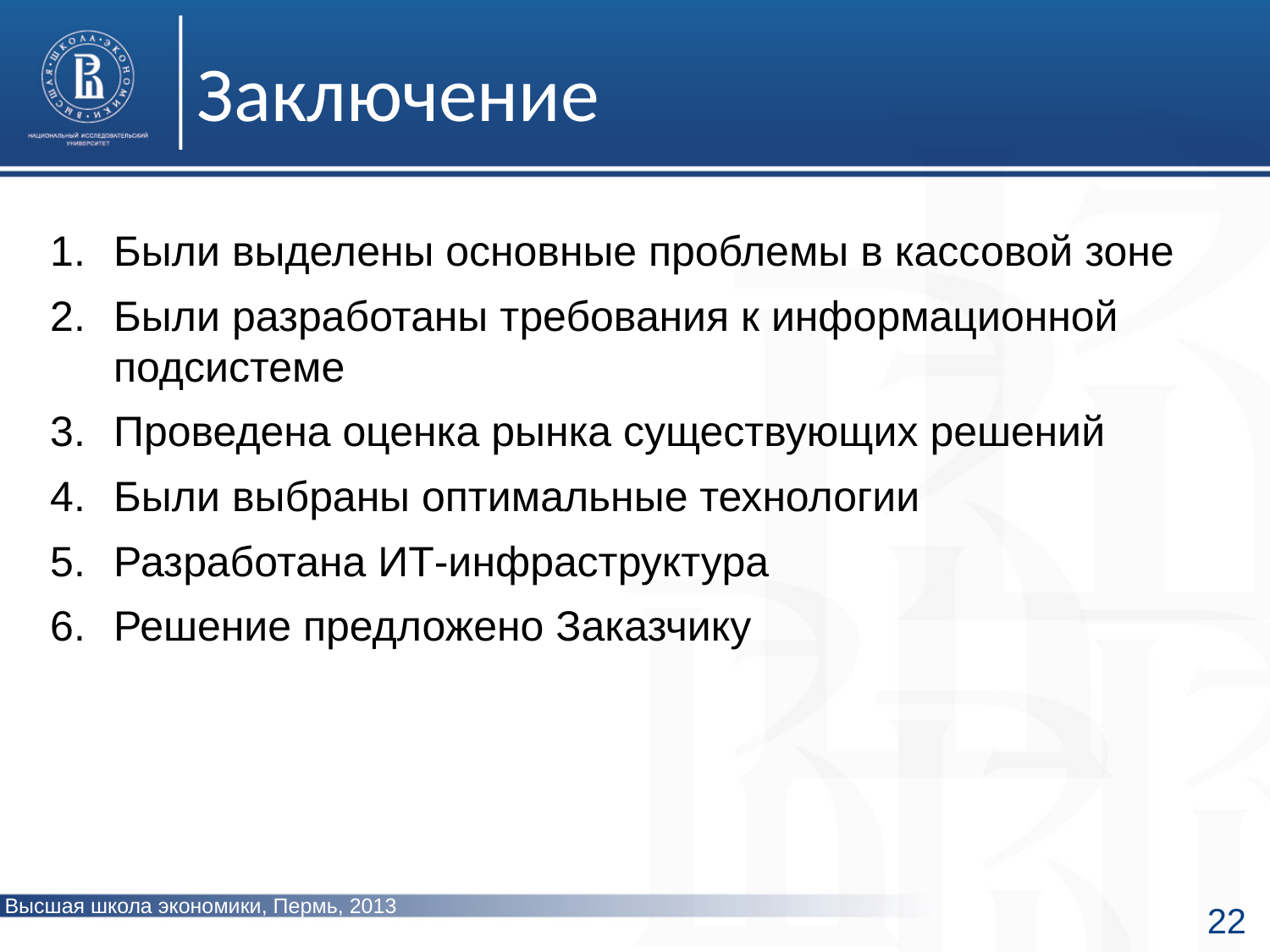

# Заключение
Были выделены основные проблемы в кассовой зоне
Были разработаны требования к информационной подсистеме
Проведена оценка рынка существующих решений
Были выбраны оптимальные технологии
Разработана ИТ-инфраструктура
Решение предложено Заказчику